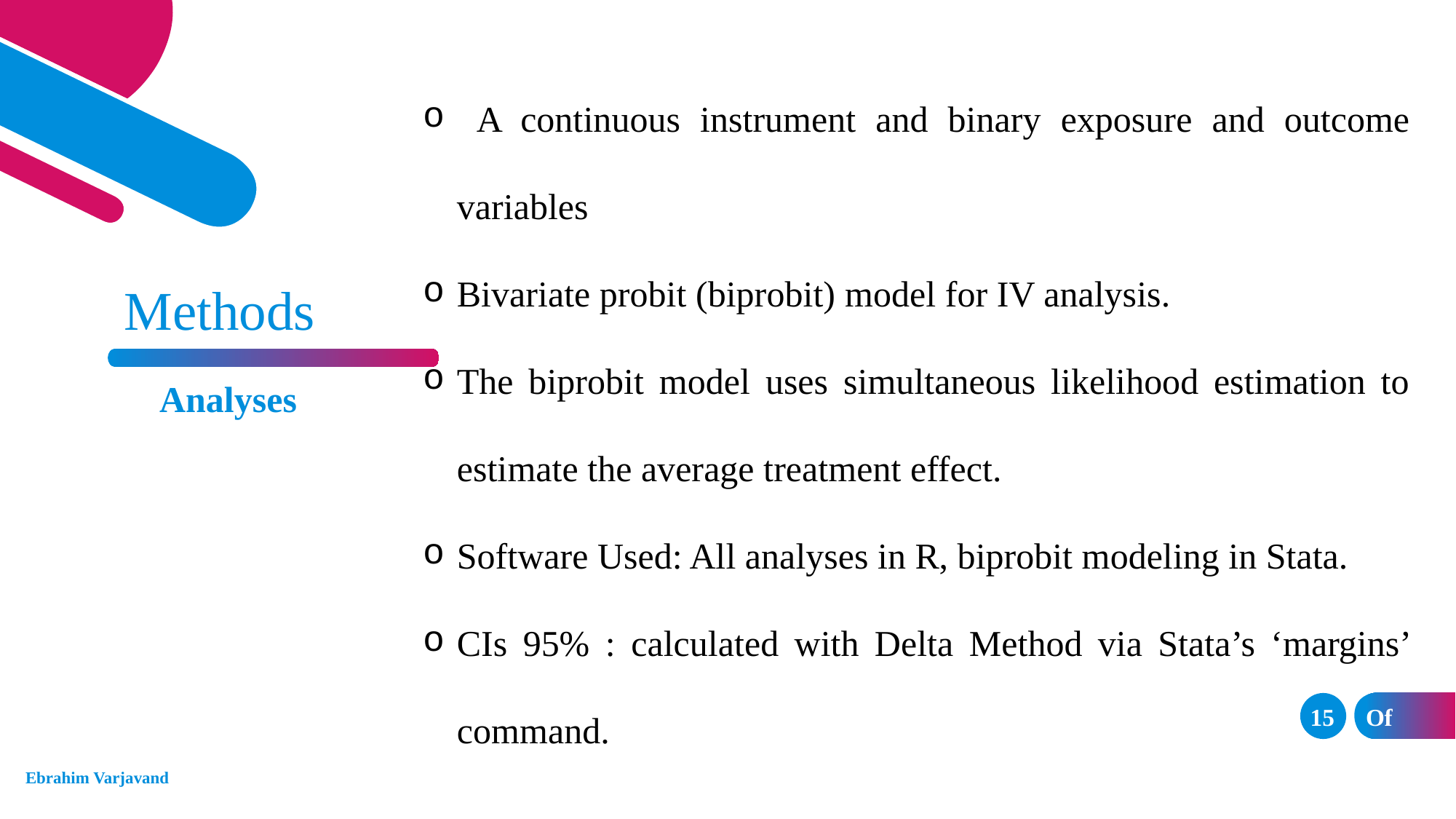

A continuous instrument and binary exposure and outcome variables
Bivariate probit (biprobit) model for IV analysis.
The biprobit model uses simultaneous likelihood estimation to estimate the average treatment effect.
Software Used: All analyses in R, biprobit modeling in Stata.
CIs 95% : calculated with Delta Method via Stata’s ‘margins’ command.
Methods
Analyses
15
Of	33
Ebrahim Varjavand